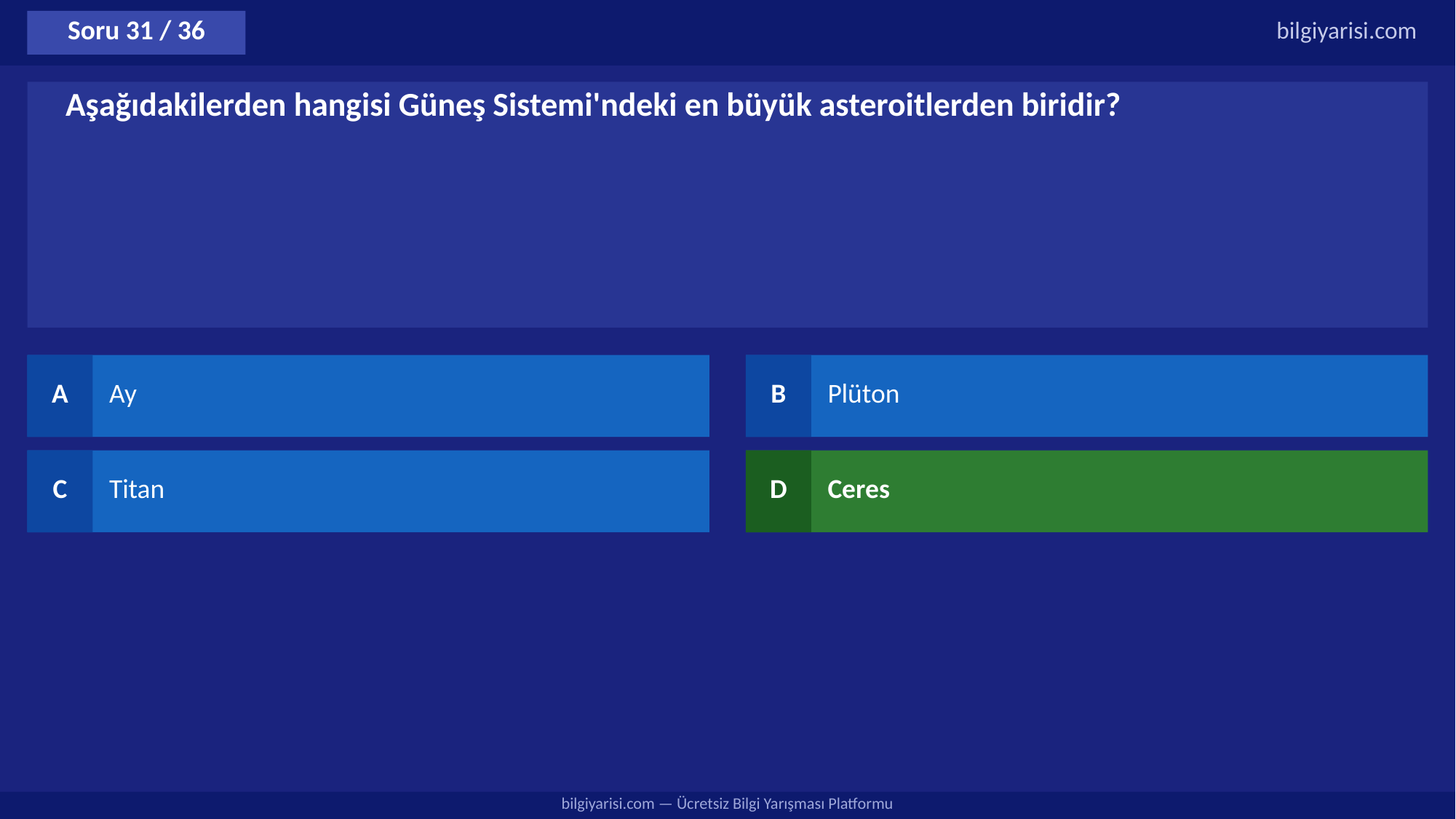

Soru 31 / 36
bilgiyarisi.com

Aşağıdakilerden hangisi Güneş Sistemi'ndeki en büyük asteroitlerden biridir?

A
Ay

B
Plüton

C
Titan

D
Ceres
bilgiyarisi.com — Ücretsiz Bilgi Yarışması Platformu